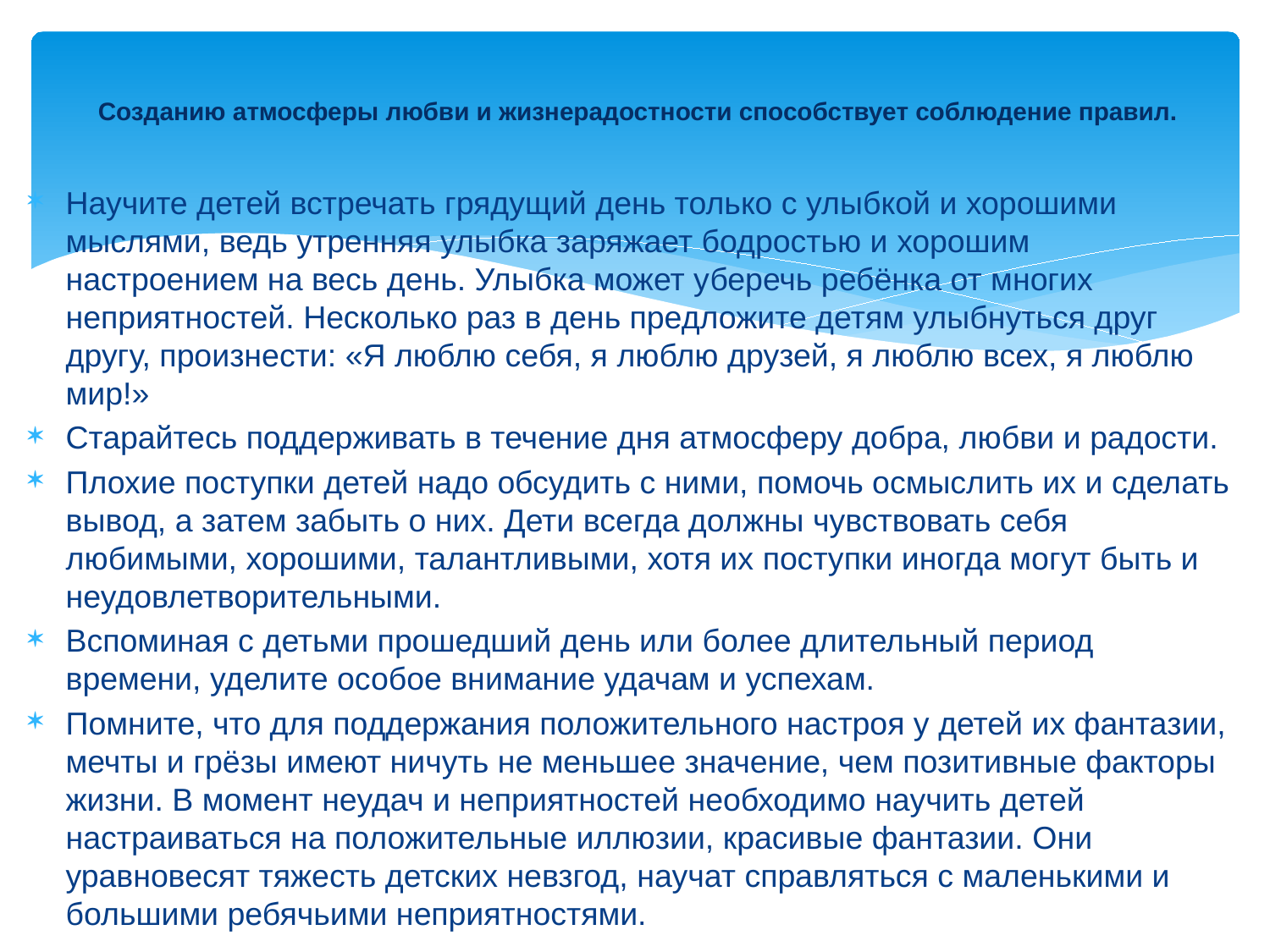

# Созданию атмосферы любви и жизнерадостности способствует соблюдение правил.
Научите детей встречать грядущий день только с улыбкой и хорошими мыслями, ведь утренняя улыбка заряжает бодростью и хорошим настроением на весь день. Улыбка может уберечь ребёнка от многих неприятностей. Несколько раз в день предложите детям улыбнуться друг другу, произнести: «Я люблю себя, я люблю друзей, я люблю всех, я люблю мир!»
Старайтесь поддерживать в течение дня атмосферу добра, любви и радости.
Плохие поступки детей надо обсудить с ними, помочь осмыслить их и сделать вывод, а затем забыть о них. Дети всегда должны чувствовать себя любимыми, хорошими, талантливыми, хотя их поступки иногда могут быть и неудовлетворительными.
Вспоминая с детьми прошедший день или более длительный период времени, уделите особое внимание удачам и успехам.
Помните, что для поддержания положительного настроя у детей их фантазии, мечты и грёзы имеют ничуть не меньшее значение, чем позитивные факторы жизни. В момент неудач и неприятностей необходимо научить детей настраиваться на положительные иллюзии, красивые фантазии. Они уравновесят тяжесть детских невзгод, научат справляться с маленькими и большими ребячьими неприятностями.